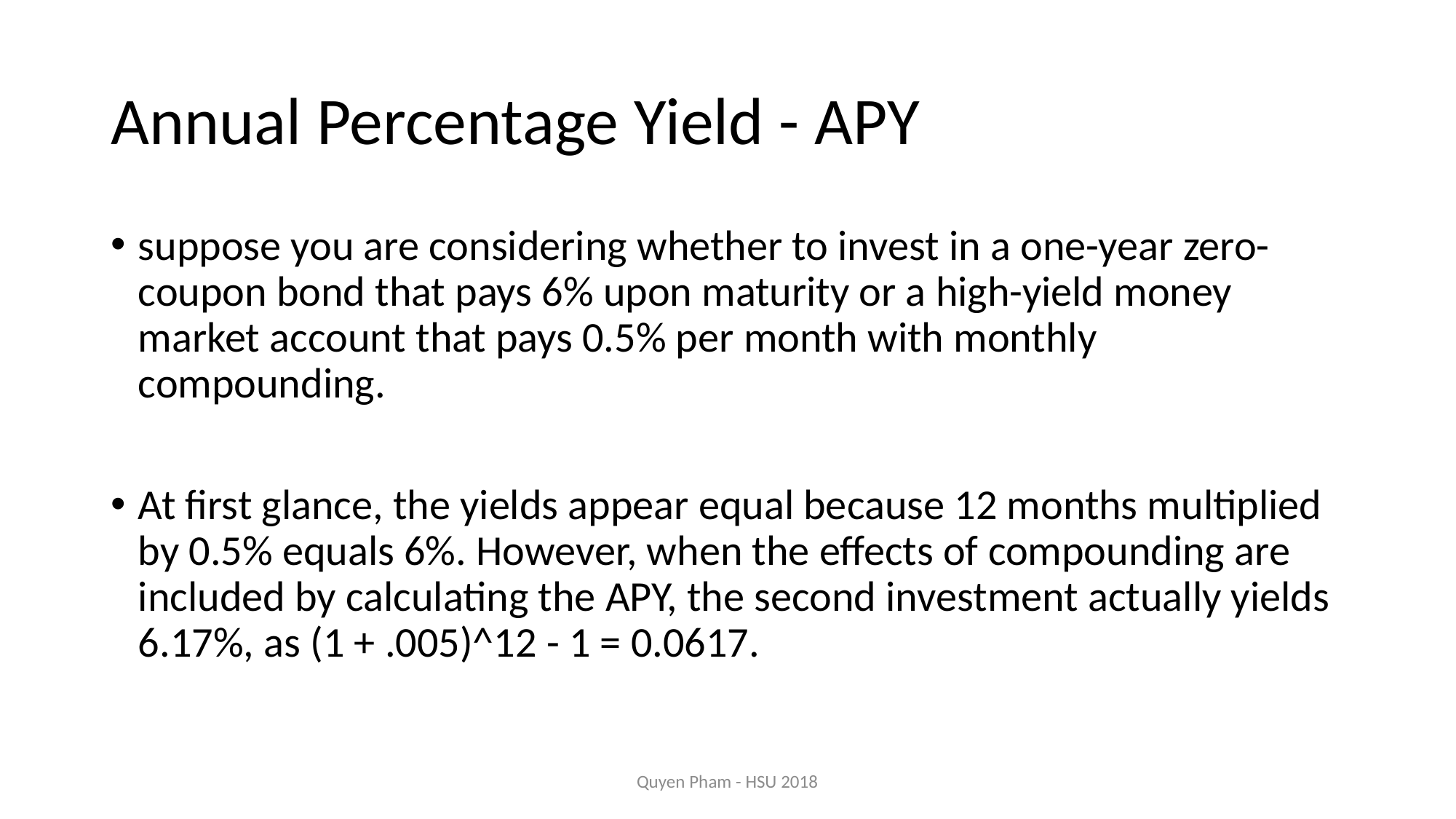

# Annual Percentage Yield - APY
suppose you are considering whether to invest in a one-year zero-coupon bond that pays 6% upon maturity or a high-yield money market account that pays 0.5% per month with monthly compounding.

At first glance, the yields appear equal because 12 months multiplied by 0.5% equals 6%. However, when the effects of compounding are included by calculating the APY, the second investment actually yields 6.17%, as (1 + .005)^12 - 1 = 0.0617.
Quyen Pham - HSU 2018